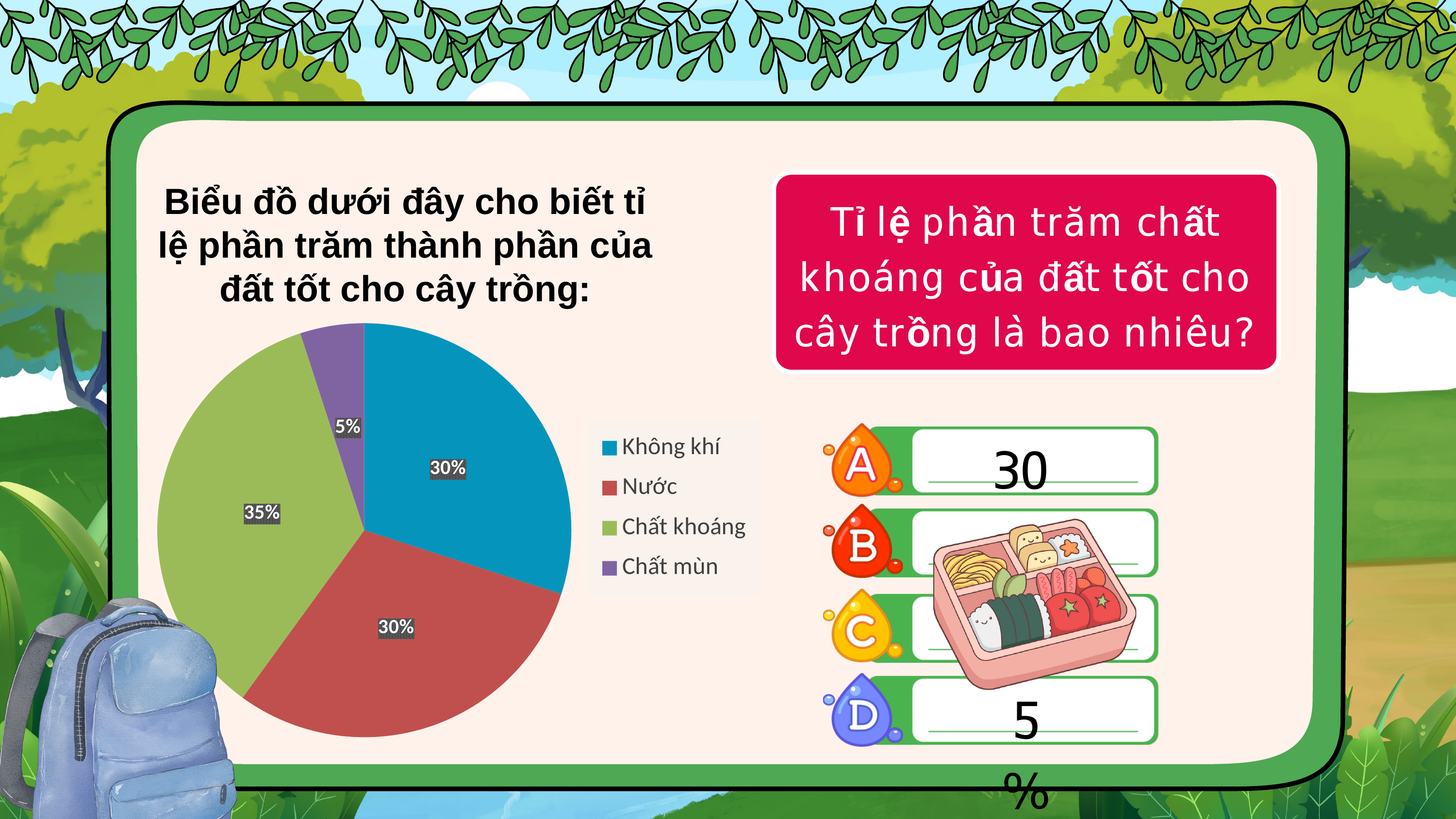

Tỉ lệ phần trăm chất khoáng của đất tốt cho cây trồng là bao nhiêu?
Biểu đồ dưới đây cho biết tỉ lệ phần trăm thành phần của đất tốt cho cây trồng:

### Chart

| Category | Sales |
|---|---|
| Không khí | 0.3 |
| Nước | 0.3 |
| Chất khoáng | 0.35 |
| Chất mùn | 0.05 |

30%

35%

40%

5%